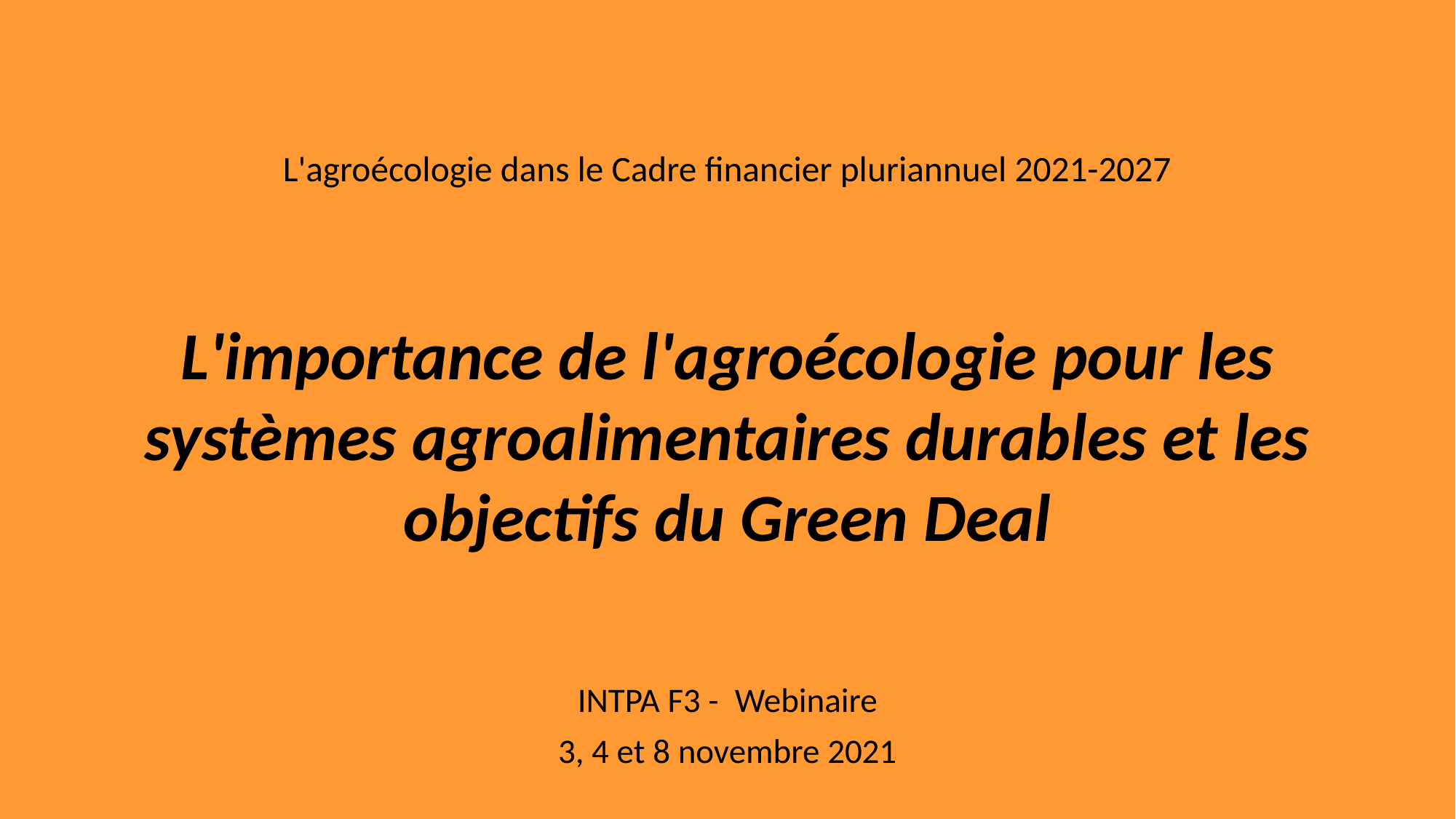

# L'agroécologie dans le Cadre financier pluriannuel 2021-2027 L'importance de l'agroécologie pour les systèmes agroalimentaires durables et les objectifs du Green Deal
INTPA F3 -  Webinaire
3, 4 et 8 novembre 2021